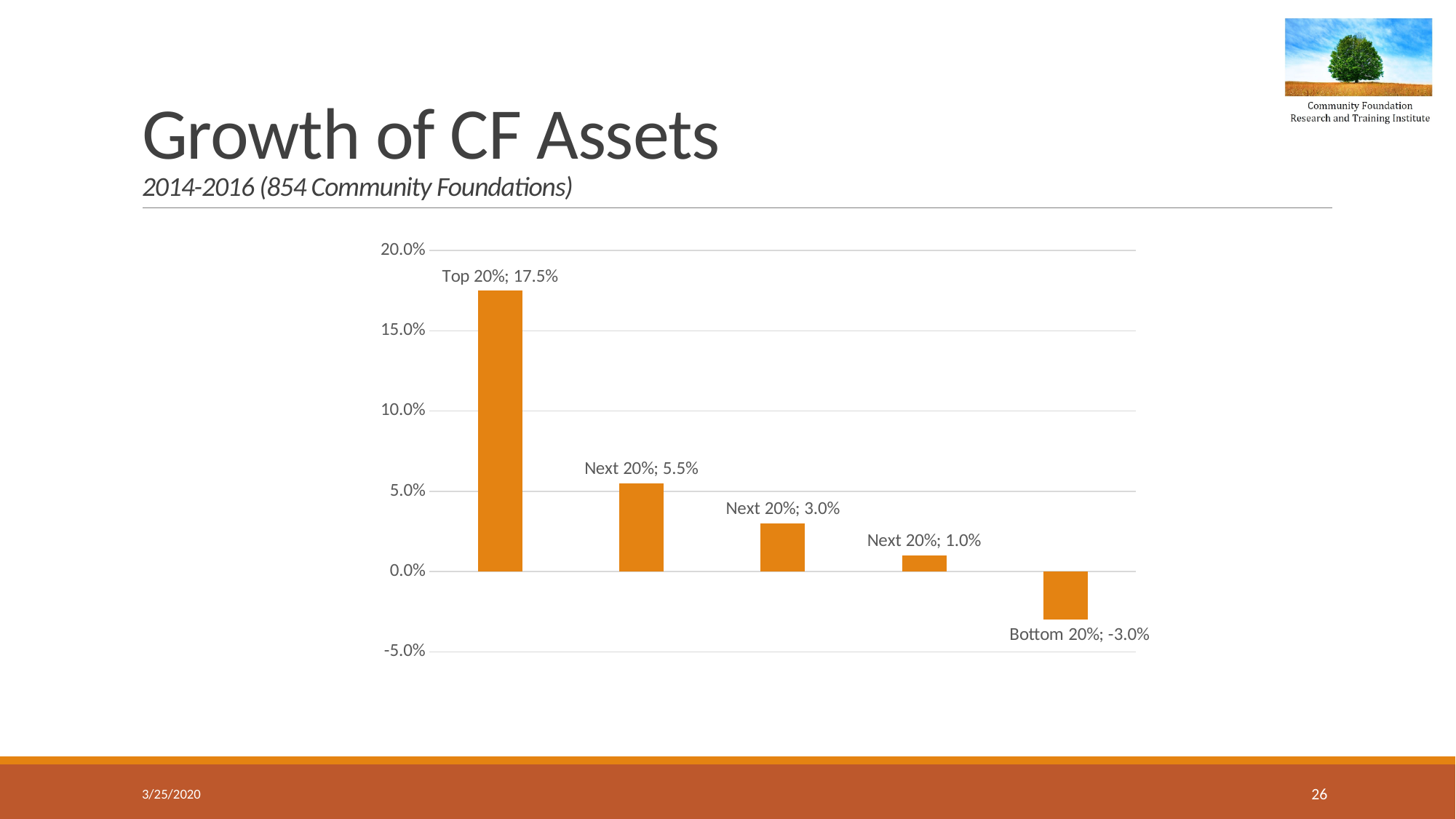

# Growth of CF Assets 2014-2016 (854 Community Foundations)

### Chart

| Category | Avg. Growth |
|---|---|
| Top 20% | 0.175 |
| Next 20% | 0.055 |
| Next 20% | 0.03 |
| Next 20% | 0.01 |
| Bottom 20% | -0.03 |
3/25/2020
26